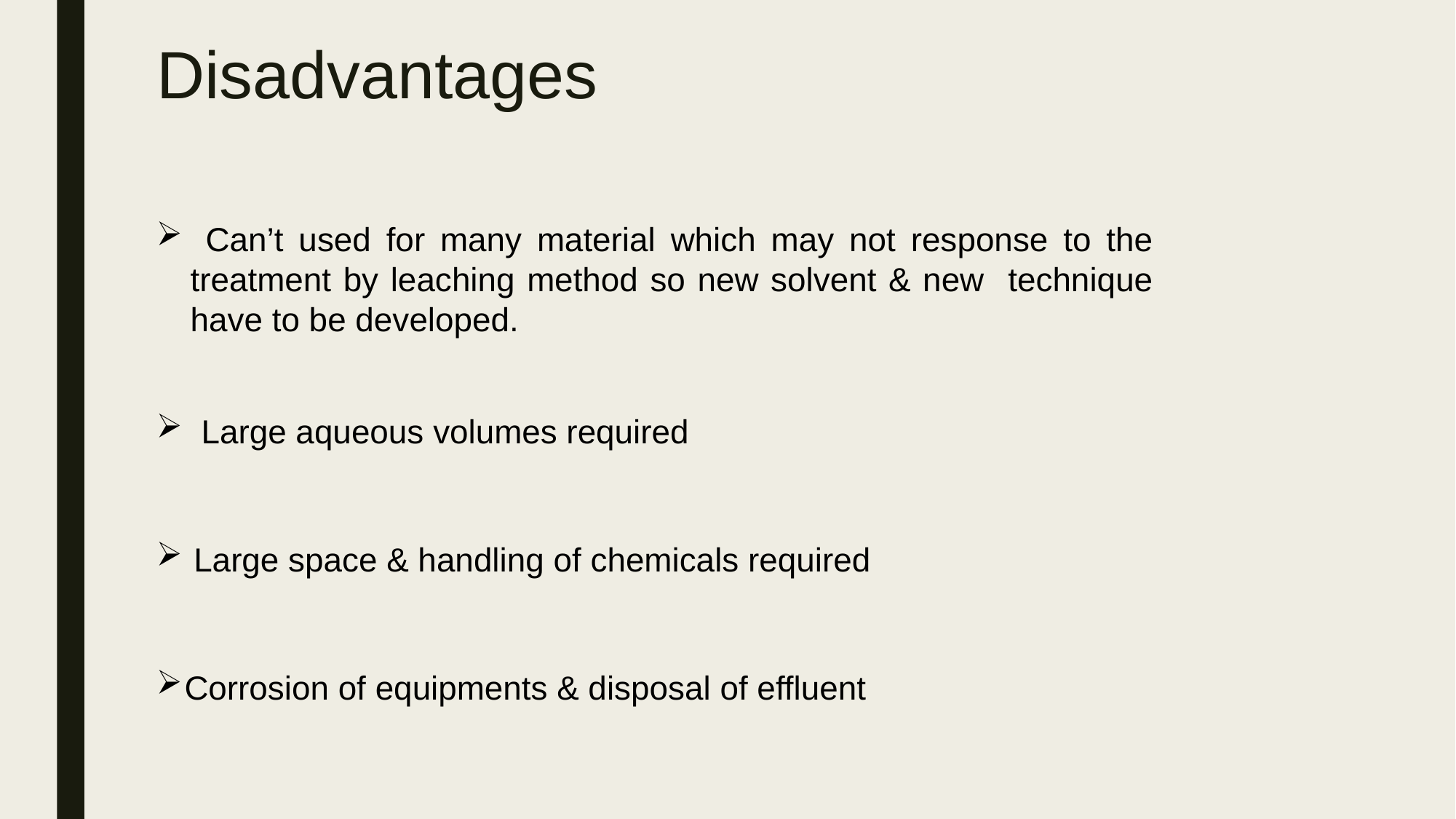

# Disadvantages
 Can’t used for many material which may not response to the treatment by leaching method so new solvent & new  technique have to be developed.

  Large aqueous volumes required

 Large space & handling of chemicals required

Corrosion of equipments & disposal of effluent